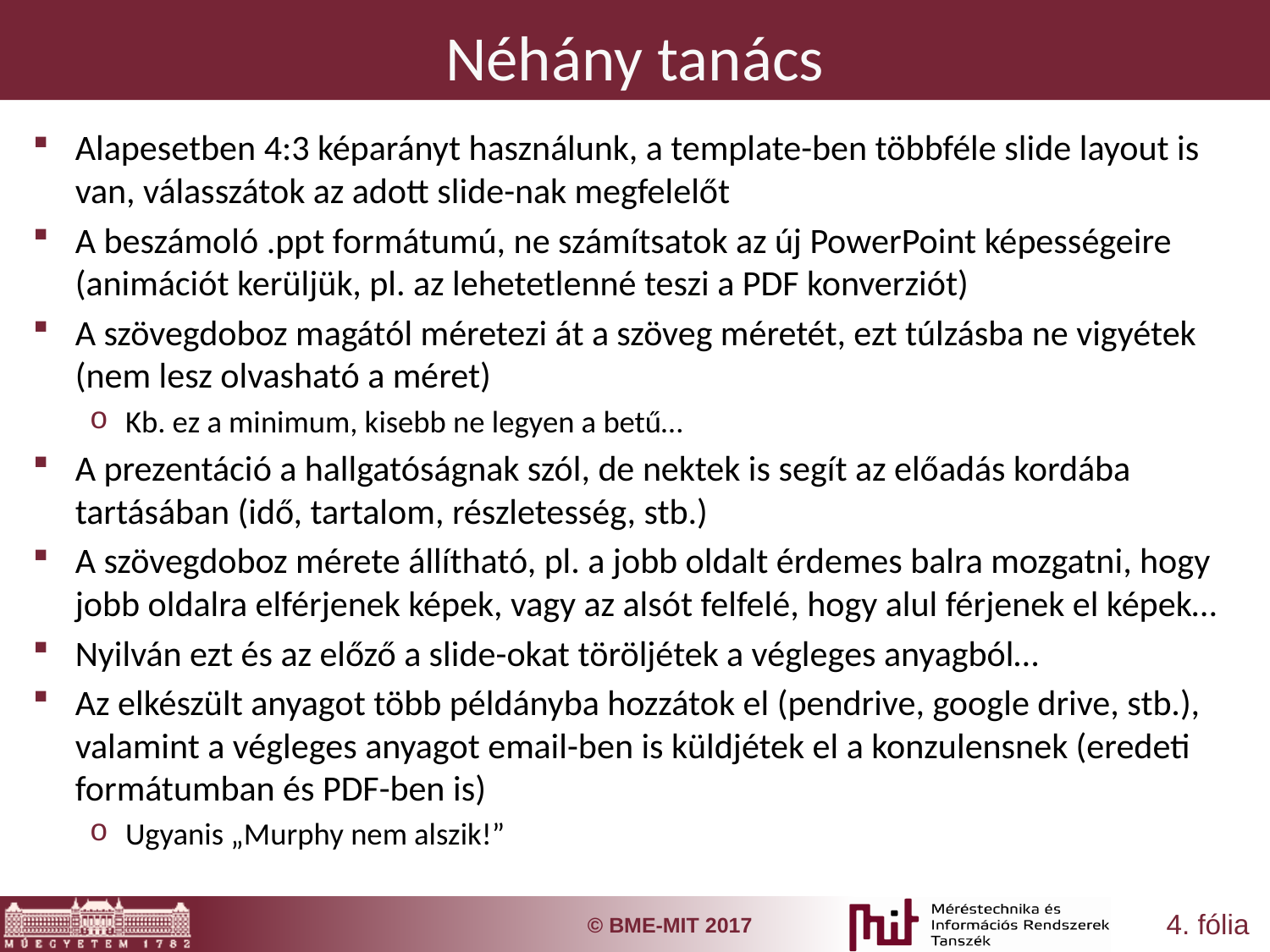

# Néhány tanács
Alapesetben 4:3 képarányt használunk, a template-ben többféle slide layout is van, válasszátok az adott slide-nak megfelelőt
A beszámoló .ppt formátumú, ne számítsatok az új PowerPoint képességeire (animációt kerüljük, pl. az lehetetlenné teszi a PDF konverziót)
A szövegdoboz magától méretezi át a szöveg méretét, ezt túlzásba ne vigyétek (nem lesz olvasható a méret)
Kb. ez a minimum, kisebb ne legyen a betű…
A prezentáció a hallgatóságnak szól, de nektek is segít az előadás kordába tartásában (idő, tartalom, részletesség, stb.)
A szövegdoboz mérete állítható, pl. a jobb oldalt érdemes balra mozgatni, hogy jobb oldalra elférjenek képek, vagy az alsót felfelé, hogy alul férjenek el képek…
Nyilván ezt és az előző a slide-okat töröljétek a végleges anyagból…
Az elkészült anyagot több példányba hozzátok el (pendrive, google drive, stb.), valamint a végleges anyagot email-ben is küldjétek el a konzulensnek (eredeti formátumban és PDF-ben is)
Ugyanis „Murphy nem alszik!”